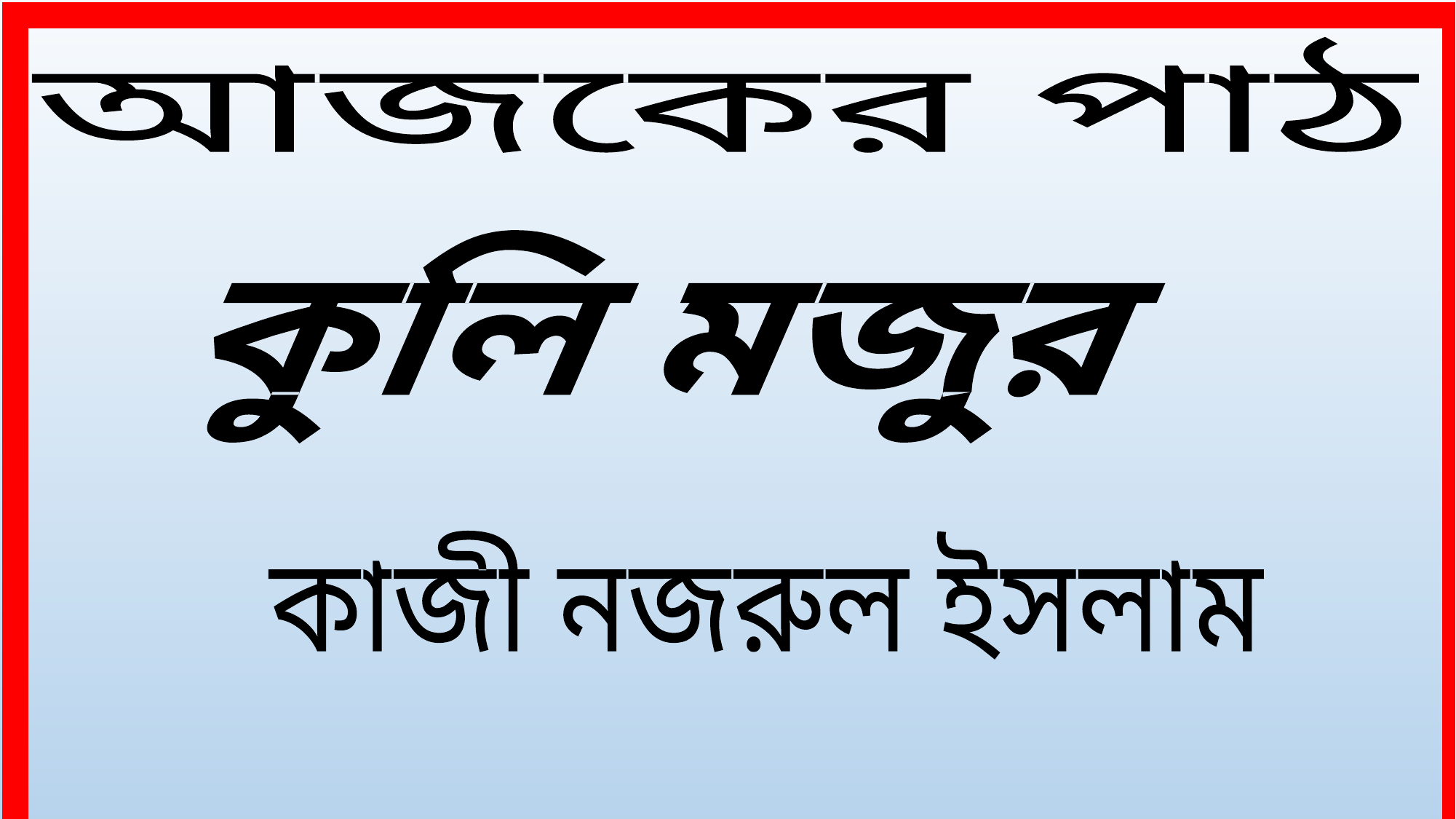

আজকের পাঠ
কুলি মজুর
কাজী নজরুল ইসলাম